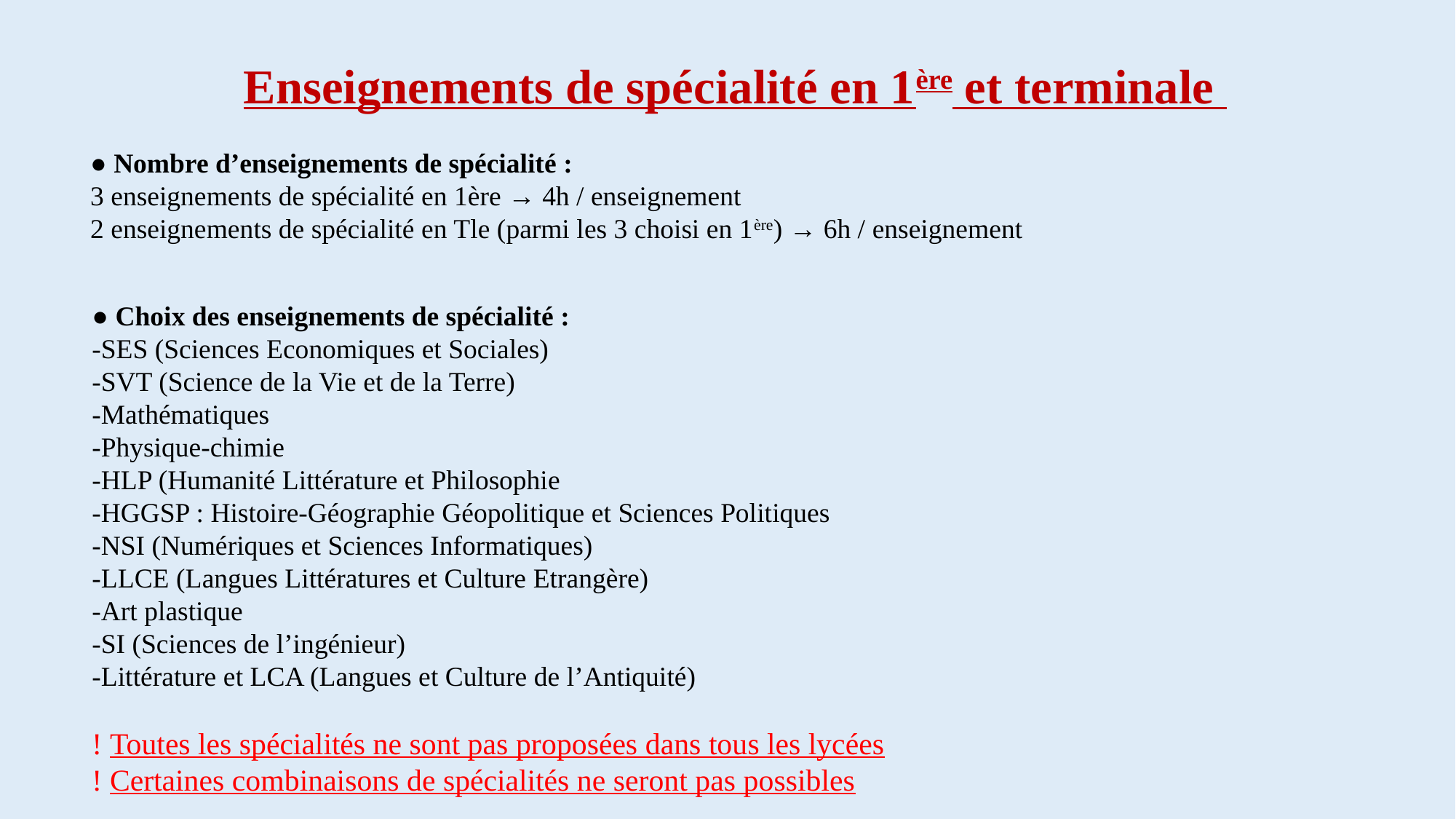

Enseignements de spécialité en 1ère et terminale
● Nombre d’enseignements de spécialité :
3 enseignements de spécialité en 1ère → 4h / enseignement
2 enseignements de spécialité en Tle (parmi les 3 choisi en 1ère) → 6h / enseignement

● Choix des enseignements de spécialité :
-SES (Sciences Economiques et Sociales)
-SVT (Science de la Vie et de la Terre)
-Mathématiques
-Physique-chimie
-HLP (Humanité Littérature et Philosophie
-HGGSP : Histoire-Géographie Géopolitique et Sciences Politiques
-NSI (Numériques et Sciences Informatiques)
-LLCE (Langues Littératures et Culture Etrangère)
-Art plastique
-SI (Sciences de l’ingénieur)
-Littérature et LCA (Langues et Culture de l’Antiquité)

! Toutes les spécialités ne sont pas proposées dans tous les lycées
! Certaines combinaisons de spécialités ne seront pas possibles